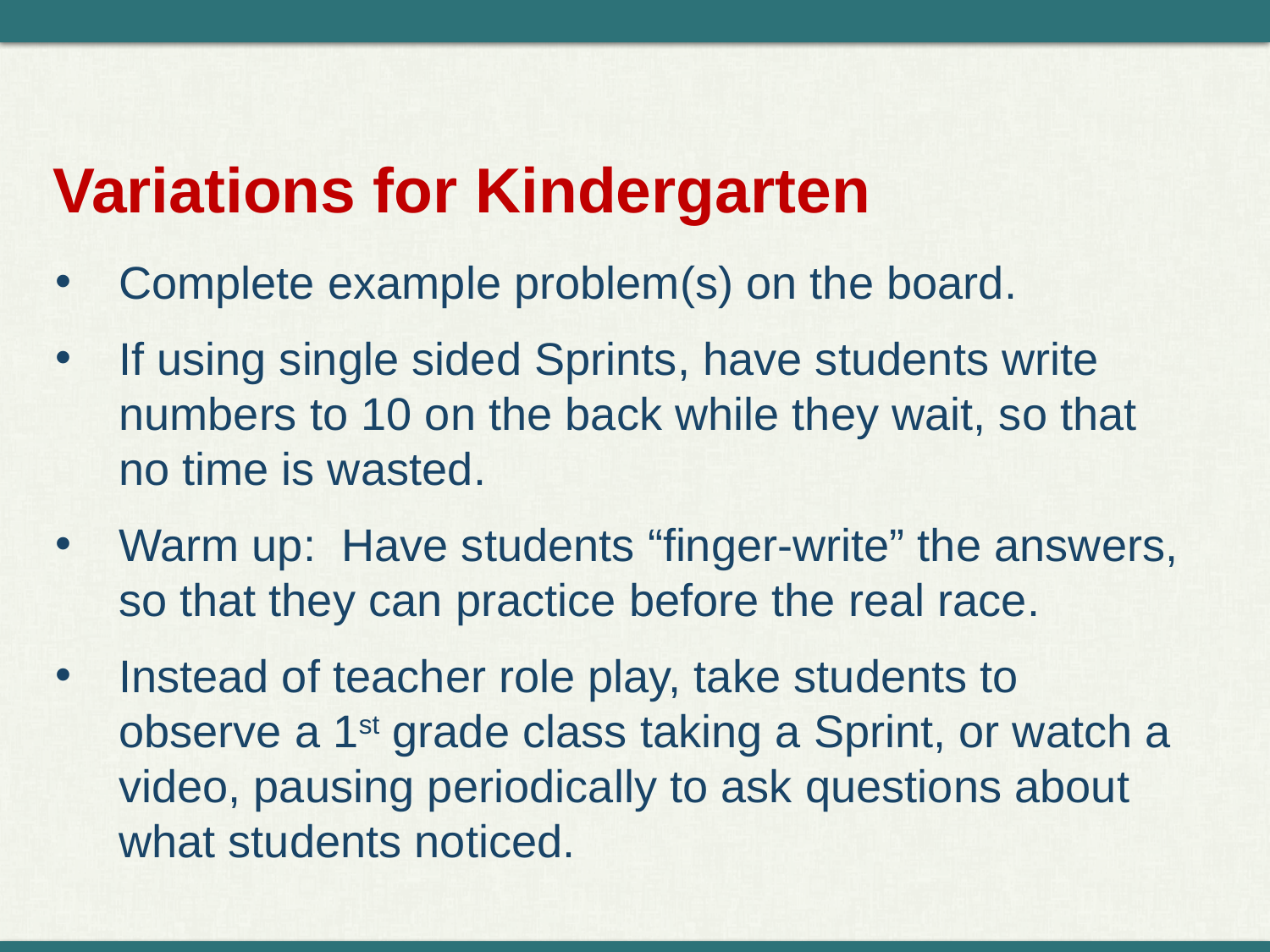

# Variations for Kindergarten
Complete example problem(s) on the board.
If using single sided Sprints, have students write numbers to 10 on the back while they wait, so that no time is wasted.
Warm up:  Have students “finger-write” the answers, so that they can practice before the real race.
Instead of teacher role play, take students to observe a 1st grade class taking a Sprint, or watch a video, pausing periodically to ask questions about what students noticed.